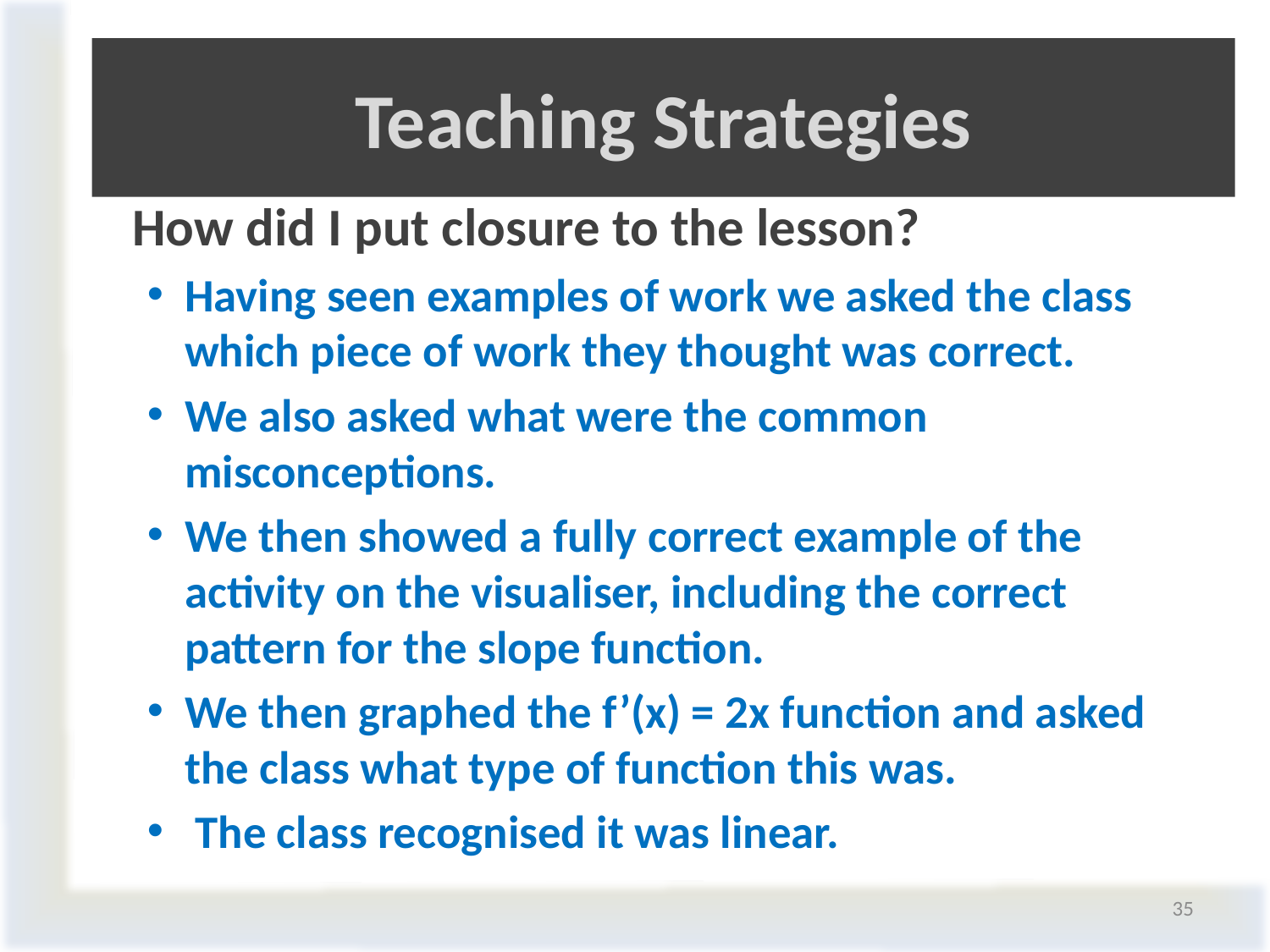

# Teaching Strategies
	How did I put closure to the lesson?
Having seen examples of work we asked the class which piece of work they thought was correct.
We also asked what were the common misconceptions.
We then showed a fully correct example of the activity on the visualiser, including the correct pattern for the slope function.
We then graphed the f’(x) = 2x function and asked the class what type of function this was.
 The class recognised it was linear.

35